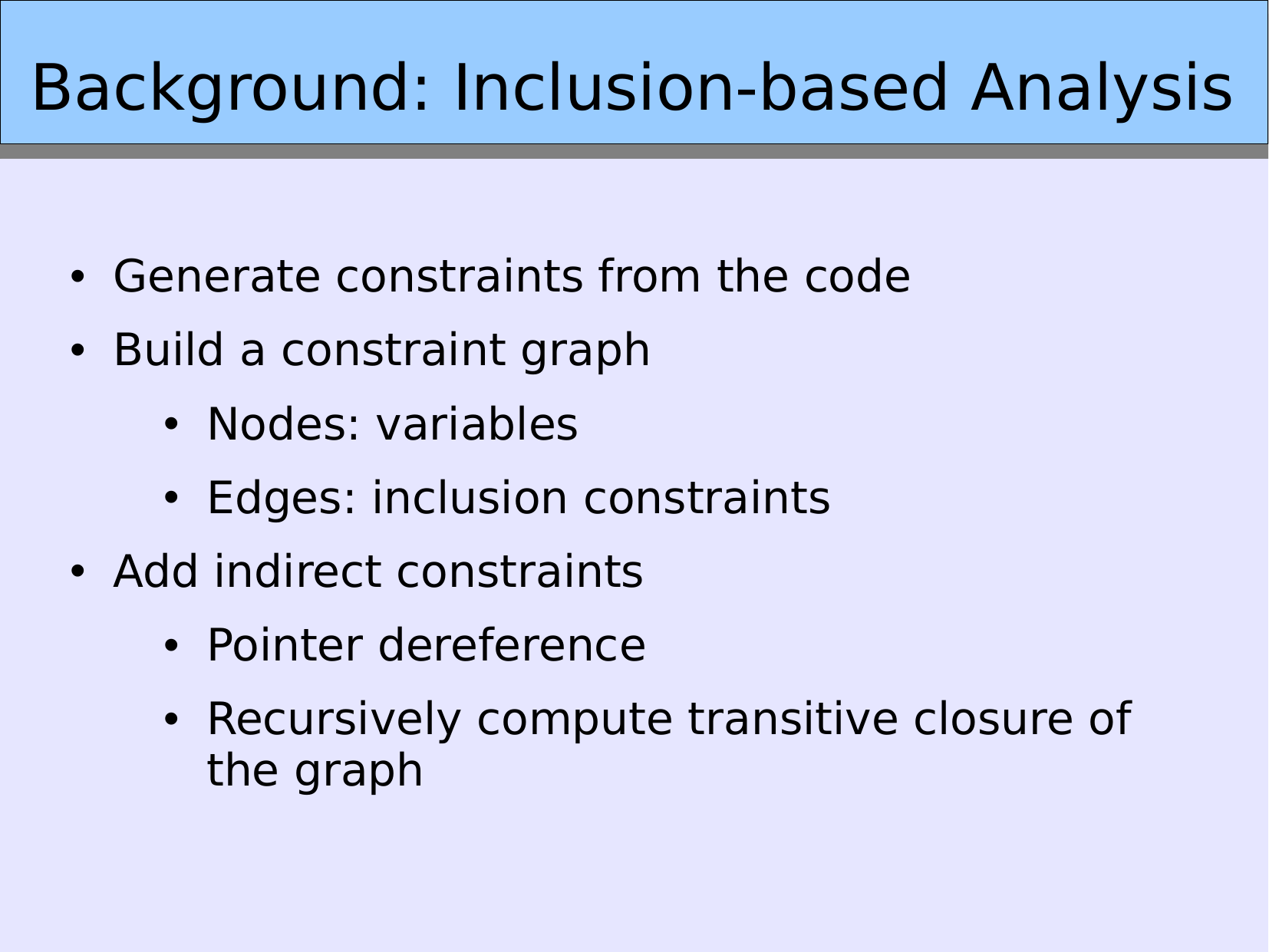

Background: Inclusion-based Analysis

Generate constraints from the code
Build a constraint graph
Nodes: variables
Edges: inclusion constraints
Add indirect constraints
Pointer dereference
Recursively compute transitive closure of the graph